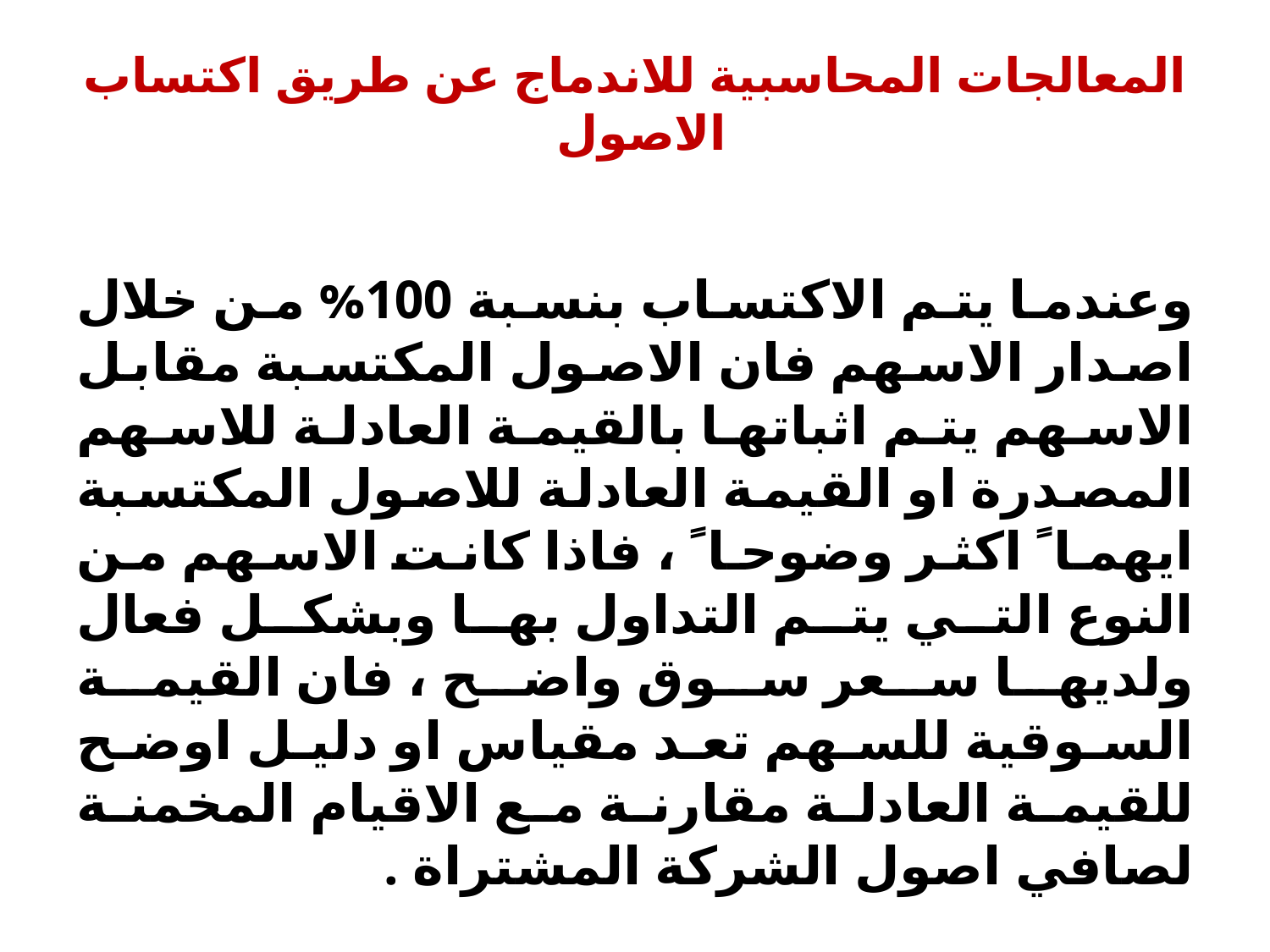

# المعالجات المحاسبية للاندماج عن طريق اكتساب الاصول

وعندما يتم الاكتساب بنسبة 100% من خلال اصدار الاسهم فان الاصول المكتسبة مقابل الاسهم يتم اثباتها بالقيمة العادلة للاسهم المصدرة او القيمة العادلة للاصول المكتسبة ايهما ً اكثر وضوحا ً ، فاذا كانت الاسهم من النوع التي يتم التداول بها وبشكل فعال ولديها سعر سوق واضح ، فان القيمة السوقية للسهم تعد مقياس او دليل اوضح للقيمة العادلة مقارنة مع الاقيام المخمنة لصافي اصول الشركة المشتراة .